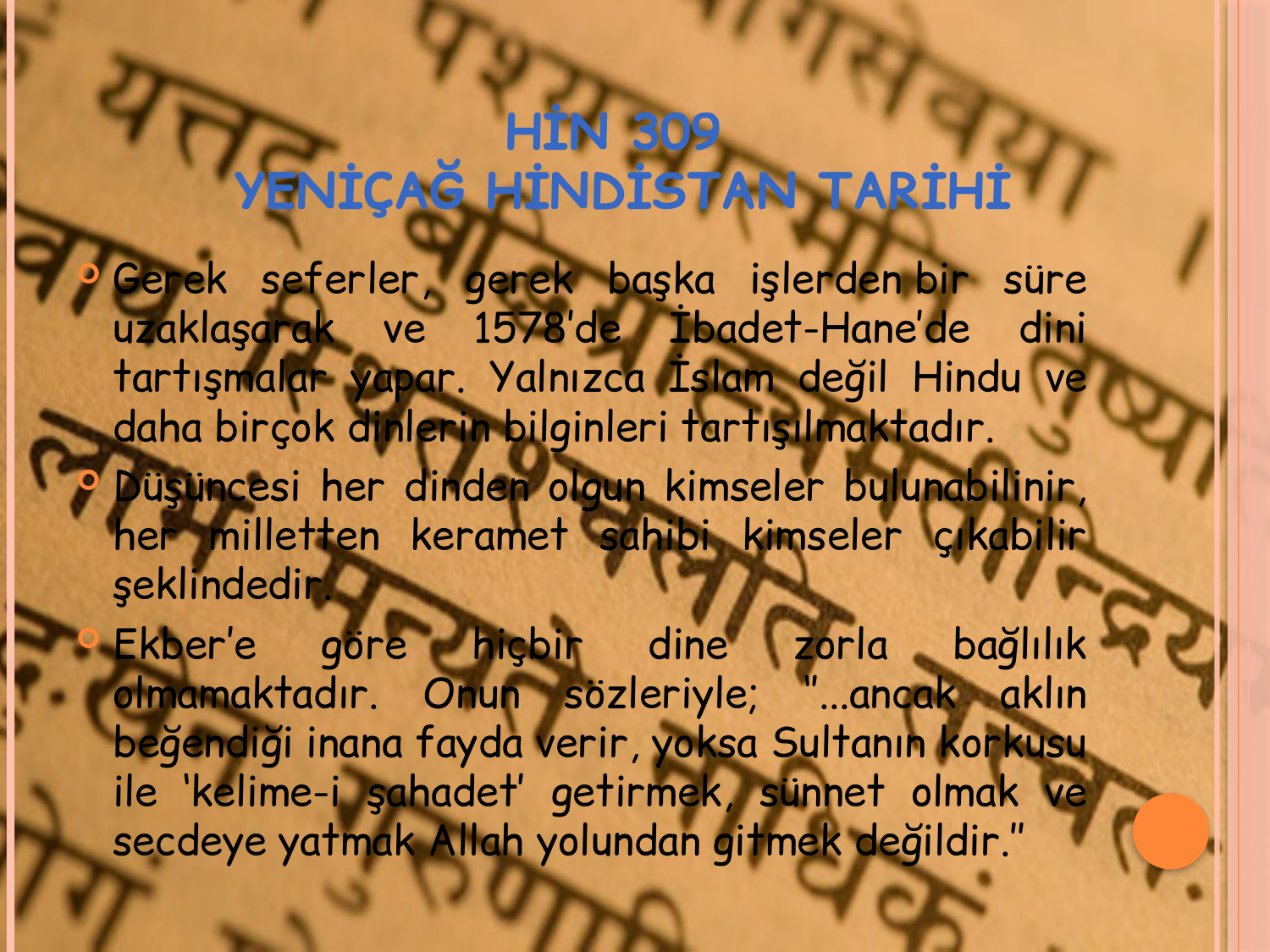

# HİN 309 YENİÇAĞ HİNDİSTAN TARİHİ

Gerek seferler, gerek başka işlerden bir süre uzaklaşarak ve 1578’de İbadet-Hane’de dini tartışmalar yapar. Yalnızca İslam değil Hindu ve daha birçok dinlerin bilginleri tartışılmaktadır.
Düşüncesi her dinden olgun kimseler bulunabilinir, her milletten keramet sahibi kimseler çıkabilir şeklindedir.
Ekber’e göre hiçbir dine zorla bağlılık olmamaktadır. Onun sözleriyle; ‘’...ancak aklın beğendiği inana fayda verir, yoksa Sultanın korkusu ile ‘kelime-i şahadet’ getirmek, sünnet olmak ve secdeye yatmak Allah yolundan gitmek değildir.’’